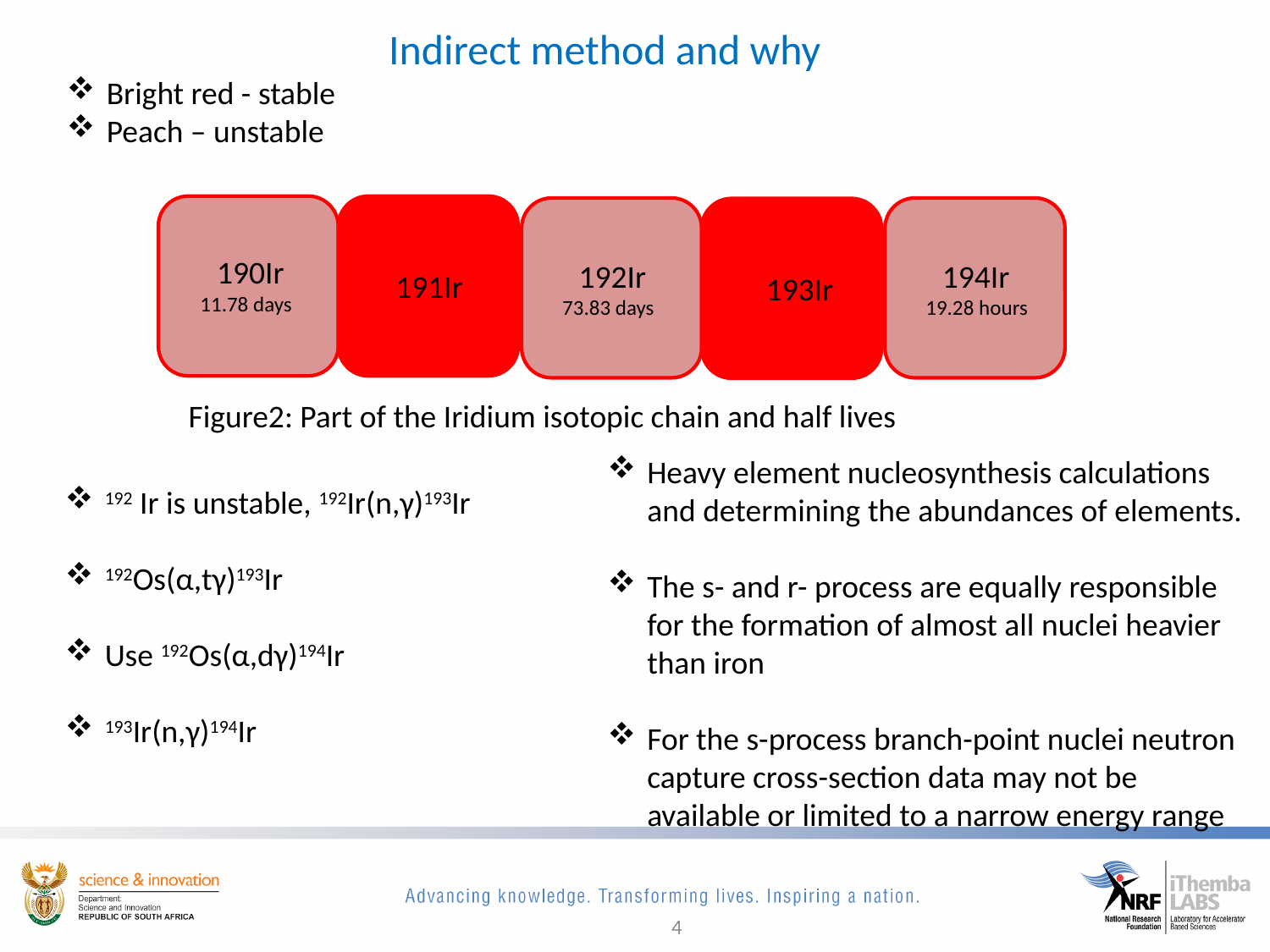

Indirect method and why
Bright red - stable
Peach – unstable

     191Ir
     192Ir
    73.83 days
     194Ir
    19.28 hours
      193Ir
   190Ir
 11.78 days
Figure2: Part of the Iridium isotopic chain and half lives
Heavy element nucleosynthesis calculations and determining the abundances of elements.

The s- and r- process are equally responsible for the formation of almost all nuclei heavier than iron

For the s-process branch-point nuclei neutron capture cross-section data may not be available or limited to a narrow energy range

192 Ir is unstable, 192Ir(n,γ)193Ir

192Os(α,tγ)193Ir

Use 192Os(α,dγ)194Ir

193Ir(n,γ)194Ir

4